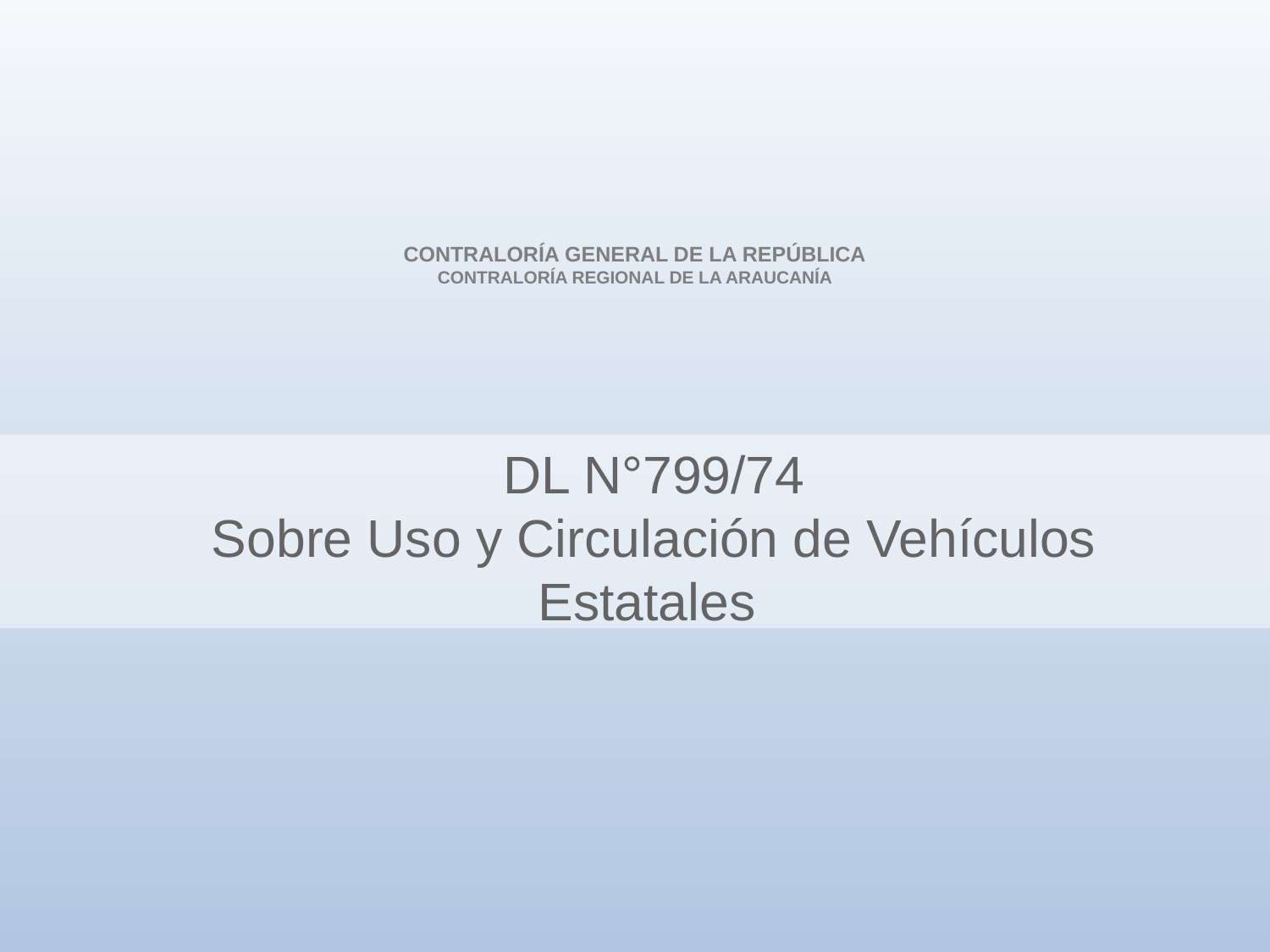

CONTRALORÍA GENERAL DE LA REPÚBLICA
CONTRALORÍA REGIONAL DE LA ARAUCANÍA

DL N°799/74
Sobre Uso y Circulación de Vehículos Estatales